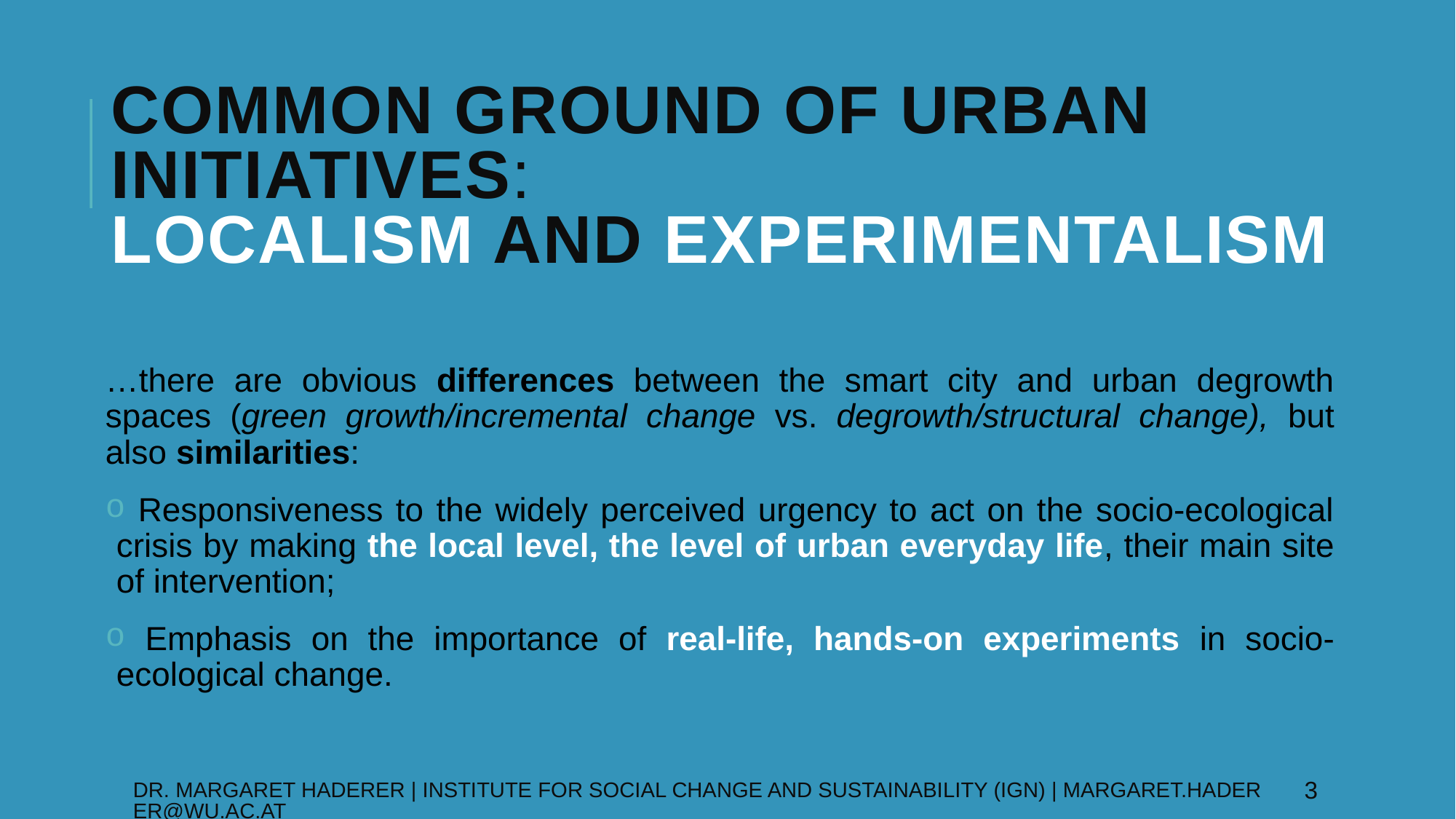

# Common Ground of urban initiatives: Localism and Experimentalism
…there are obvious differences between the smart city and urban degrowth spaces (green growth/incremental change vs. degrowth/structural change), but also similarities:
 Responsiveness to the widely perceived urgency to act on the socio-ecological crisis by making the local level, the level of urban everyday life, their main site of intervention;
 Emphasis on the importance of real-life, hands-on experiments in socio-ecological change.
Dr. Margaret Haderer | Institute for Social Change and Sustainability (IGN) | margaret.haderer@wu.ac.at
3